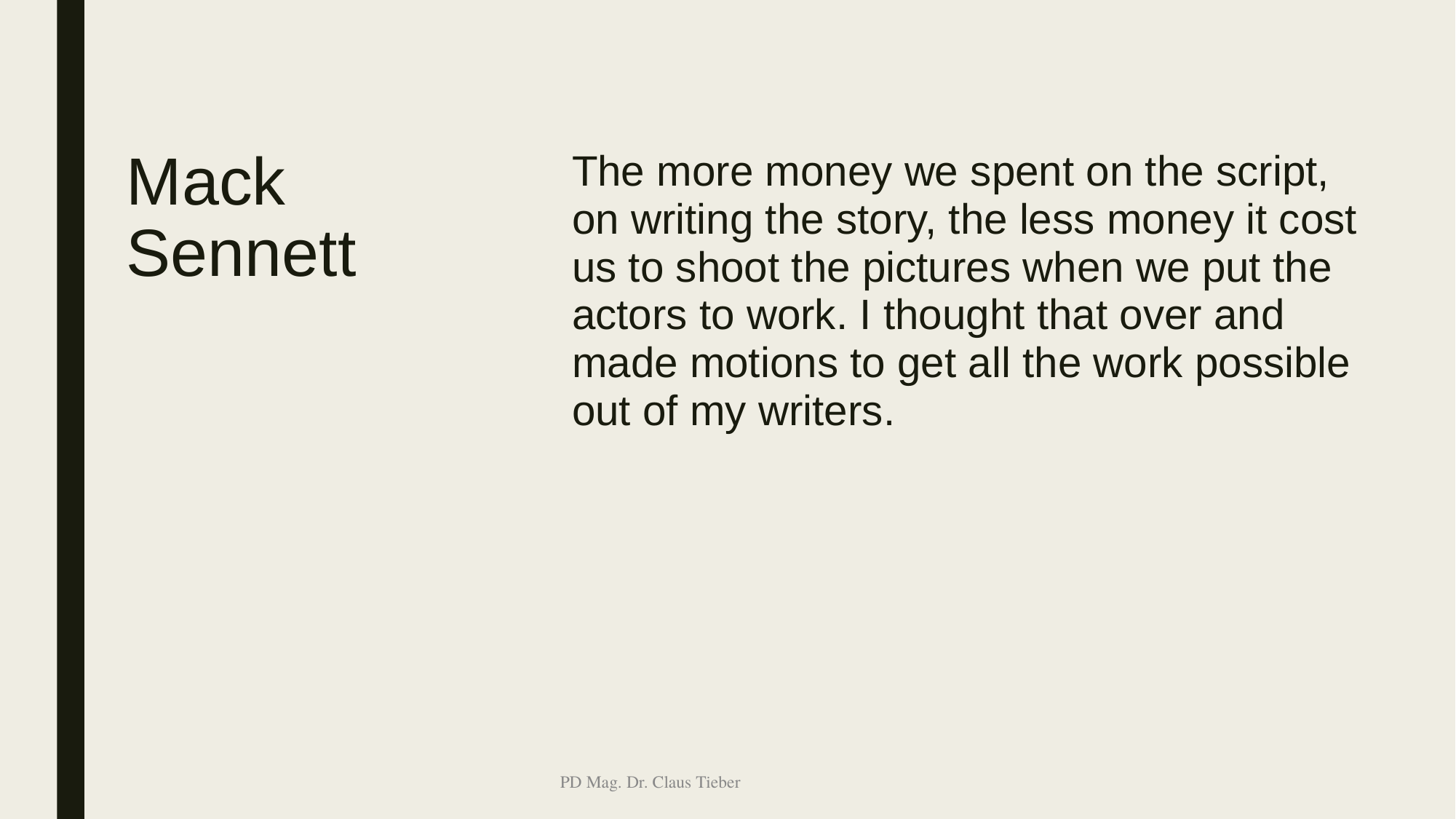

# Mack Sennett
The more money we spent on the script, on writing the story, the less money it cost us to shoot the pictures when we put the actors to work. I thought that over and made motions to get all the work possible out of my writers.
PD Mag. Dr. Claus Tieber